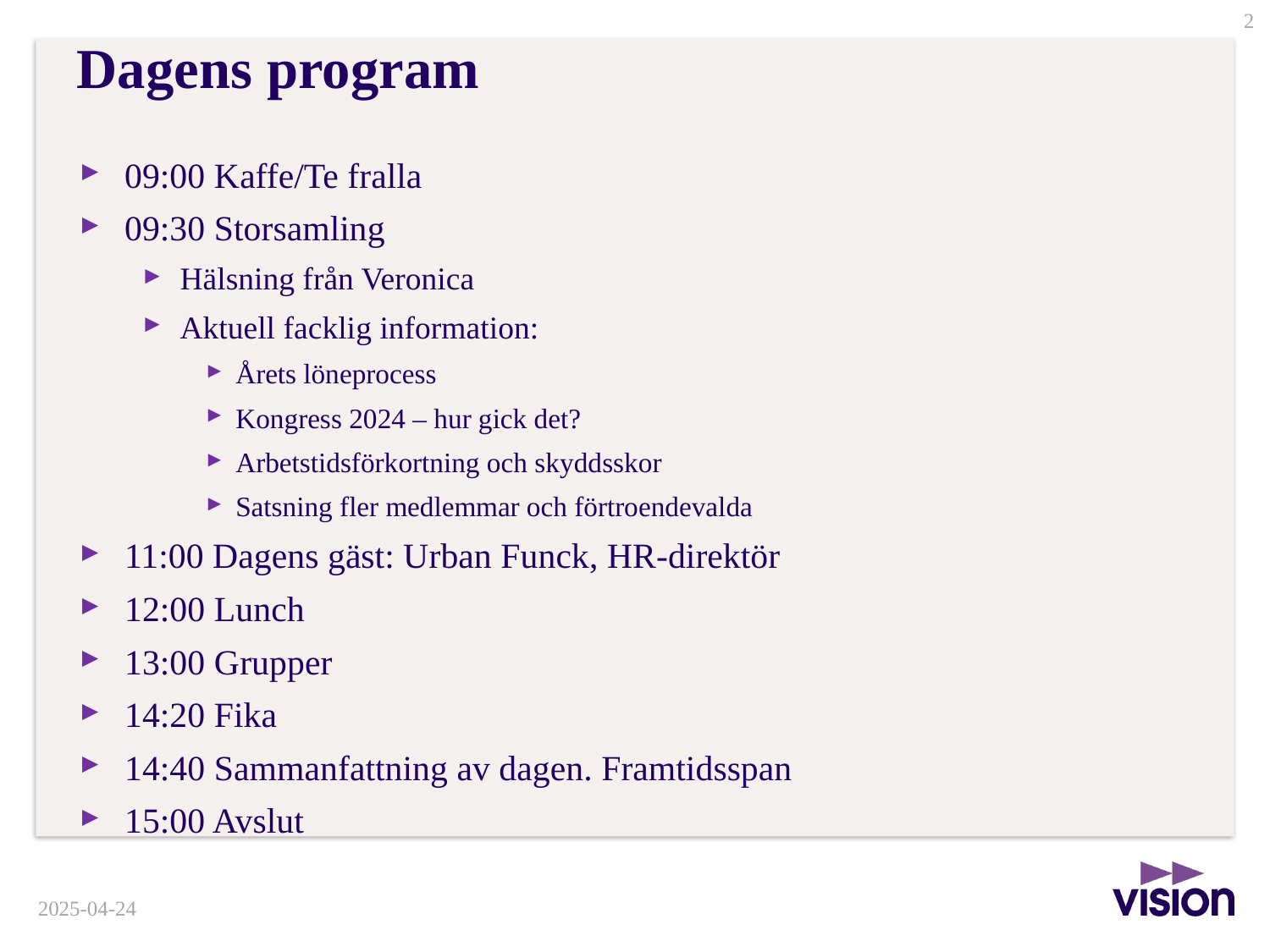

Dagens program

09:00 Kaffe/Te fralla
09:30 Storsamling
Hälsning från Veronica
Aktuell facklig information:
Årets löneprocess
Kongress 2024 – hur gick det?
Arbetstidsförkortning och skyddsskor
Satsning fler medlemmar och förtroendevalda
11:00 Dagens gäst: Urban Funck, HR-direktör
12:00 Lunch
13:00 Grupper
14:20 Fika
14:40 Sammanfattning av dagen. Framtidsspan
15:00 Avslut
2025-04-24